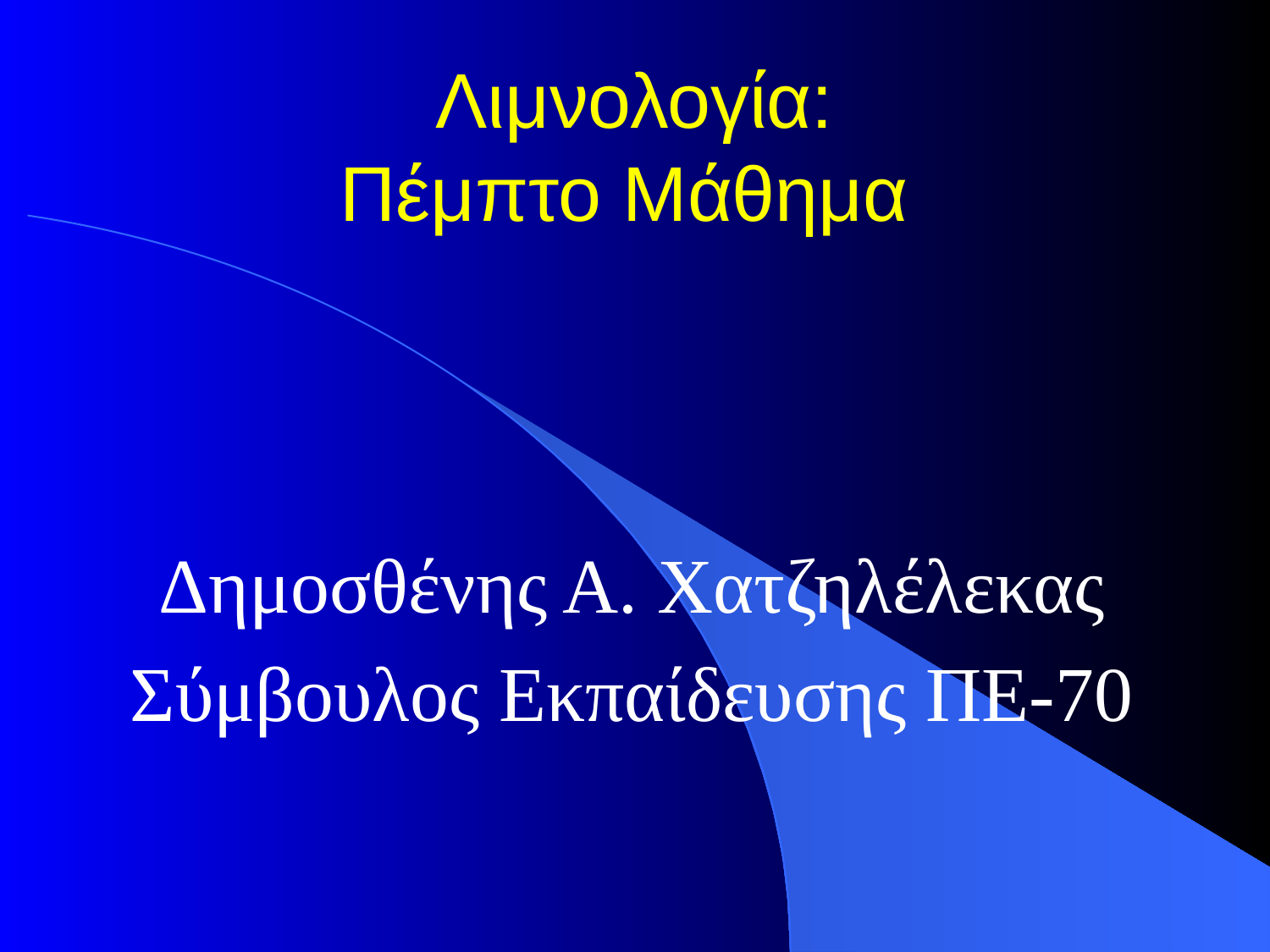

# Λιμνολογία: Πέμπτο Μάθημα

Δημοσθένης Α. Χατζηλέλεκας
Σύμβουλος Εκπαίδευσης ΠΕ-70